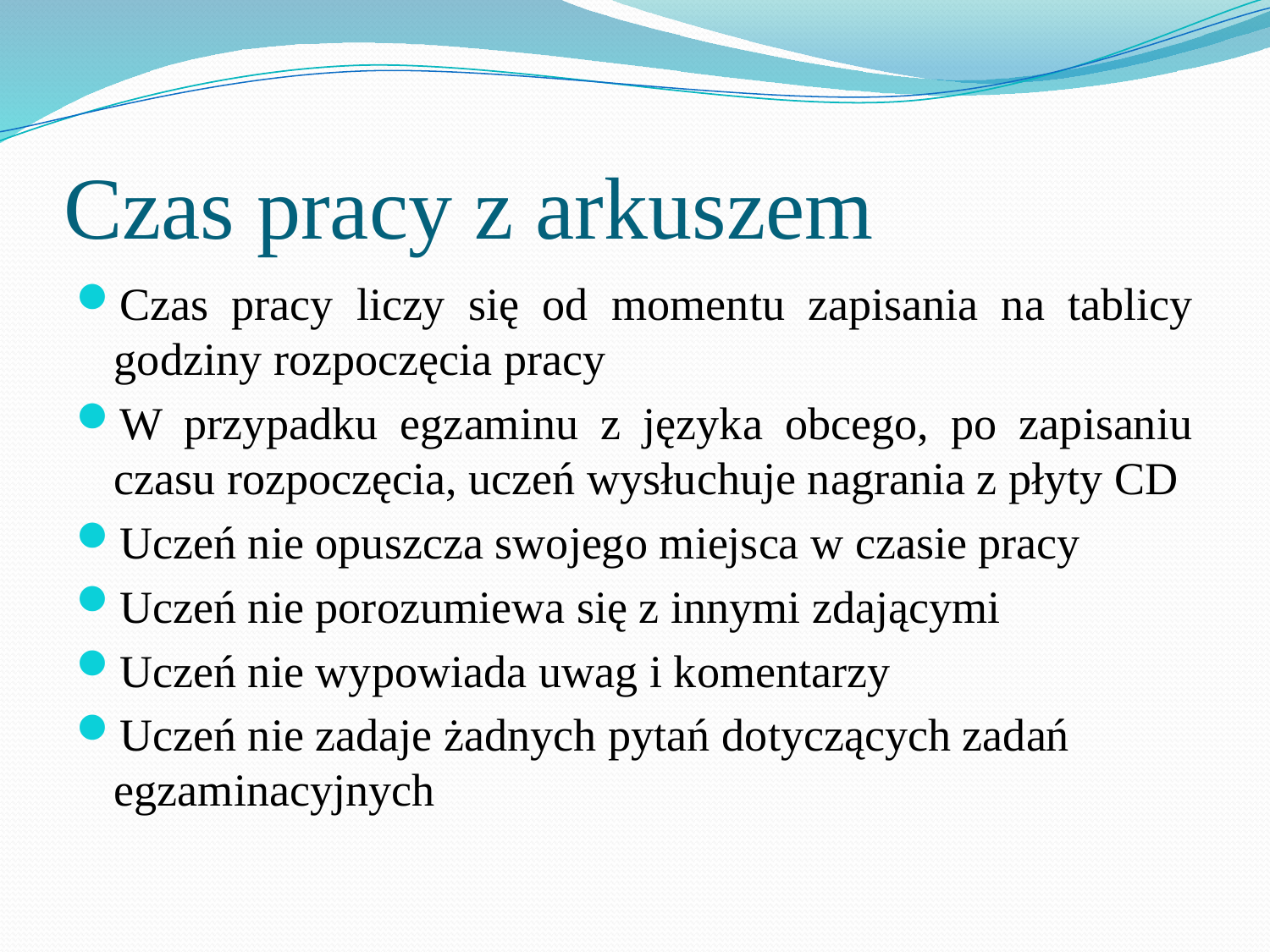

# Czas pracy z arkuszem
Czas pracy liczy się od momentu zapisania na tablicy godziny rozpoczęcia pracy
W przypadku egzaminu z języka obcego, po zapisaniu czasu rozpoczęcia, uczeń wysłuchuje nagrania z płyty CD
Uczeń nie opuszcza swojego miejsca w czasie pracy
Uczeń nie porozumiewa się z innymi zdającymi
Uczeń nie wypowiada uwag i komentarzy
Uczeń nie zadaje żadnych pytań dotyczących zadań egzaminacyjnych